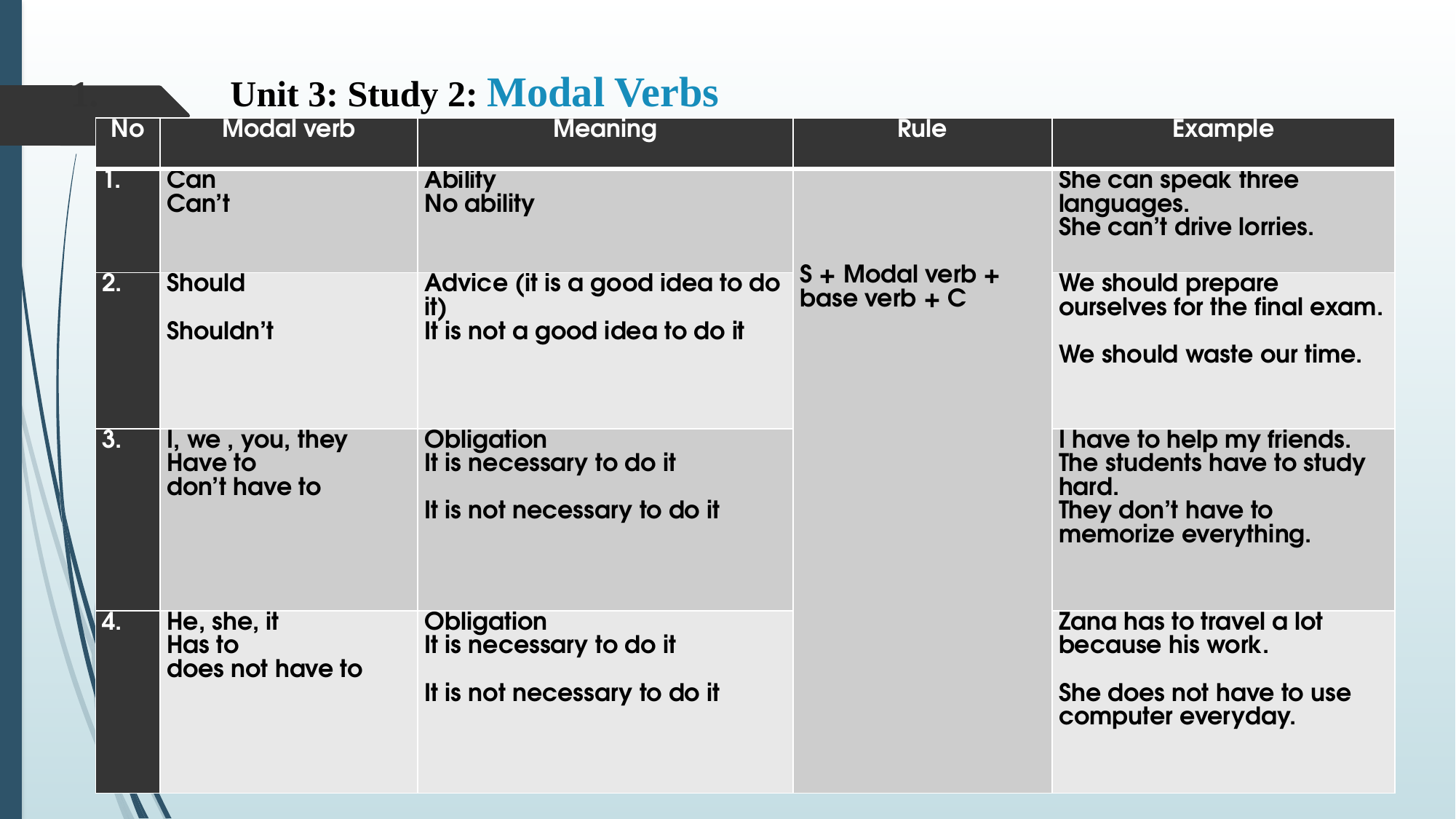

# Unit 3: Study 2: Modal Verbs
| No | Modal verb | Meaning | Rule | Example |
| --- | --- | --- | --- | --- |
| 1. | Can Can’t | Ability No ability | S + Modal verb + base verb + C | She can speak three languages. She can’t drive lorries. |
| 2. | Should   Shouldn’t | Advice (it is a good idea to do it) It is not a good idea to do it |  | We should prepare ourselves for the final exam.   We should waste our time. |
| 3. | I, we , you, they Have to don’t have to | Obligation It is necessary to do it   It is not necessary to do it |  | I have to help my friends. The students have to study hard. They don’t have to memorize everything. |
| 4. | He, she, it Has to does not have to | Obligation It is necessary to do it   It is not necessary to do it |  | Zana has to travel a lot because his work.   She does not have to use computer everyday. |